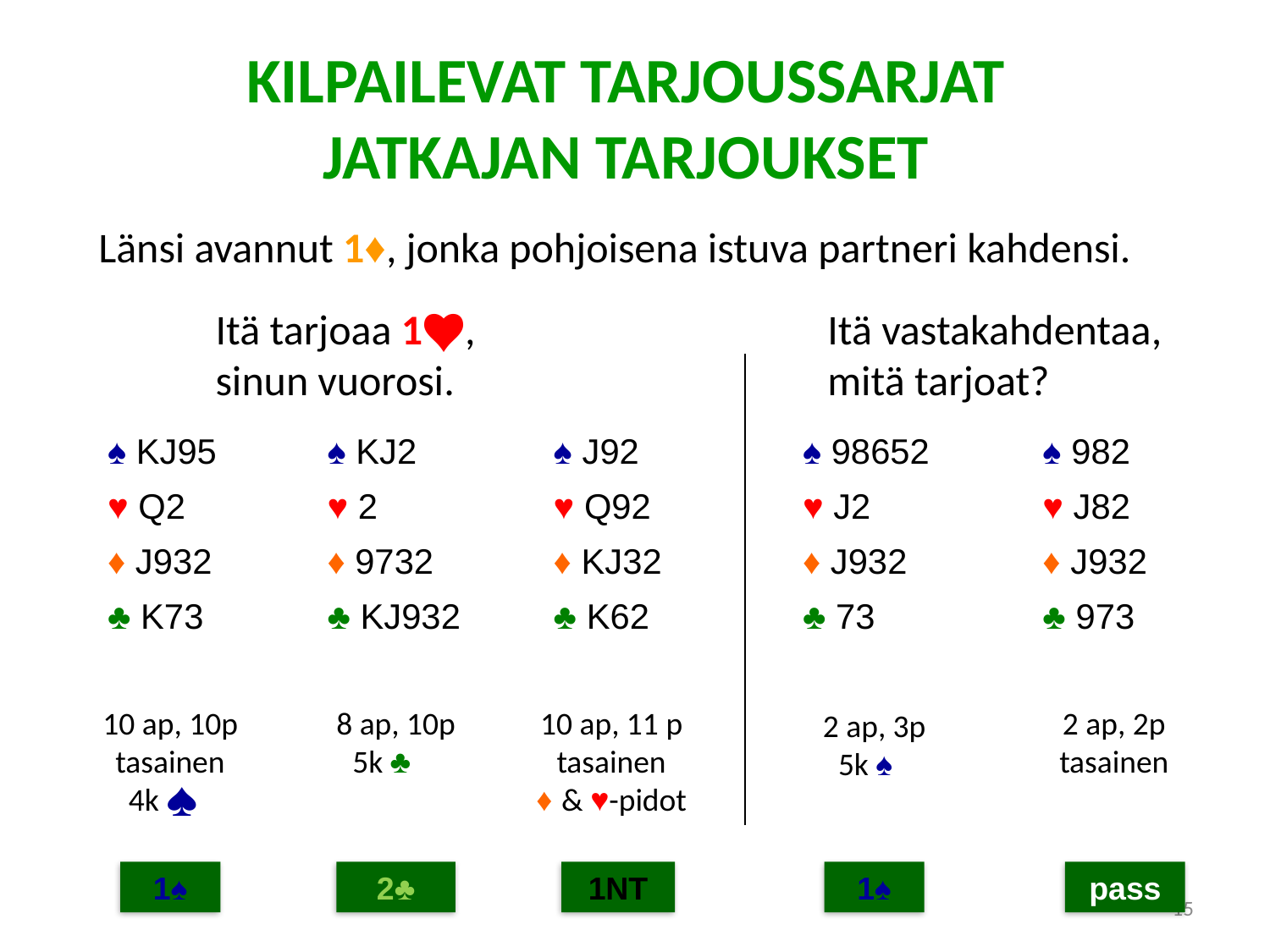

KILPAILEVAT TARJOUSSARJAT
JATKAJAN TARJOUKSET
Länsi avannut 1♦, jonka pohjoisena istuva partneri kahdensi.
Itä vastakahdentaa,
mitä tarjoat?
Itä tarjoaa 1♥,
sinun vuorosi.
| ♠ KJ95 | ♠ KJ2 | ♠ J92 | ♠ 98652 | ♠ 982 |
| --- | --- | --- | --- | --- |
| ♥ Q2 | ♥ 2 | ♥ Q92 | ♥ J2 | ♥ J82 |
| ♦ J932 | ♦ 9732 | ♦ KJ32 | ♦ J932 | ♦ J932 |
| ♣ K73 | ♣ KJ932 | ♣ K62 | ♣ 73 | ♣ 973 |
10 ap, 10p
tasainen
4k ♠
8 ap, 10p
5k ♣
10 ap, 11 p
tasainen
♦ & ♥-pidot
2 ap, 2p
tasainen
2 ap, 3p
5k ♠
1♠
2♣
1NT
1♠
pass
15